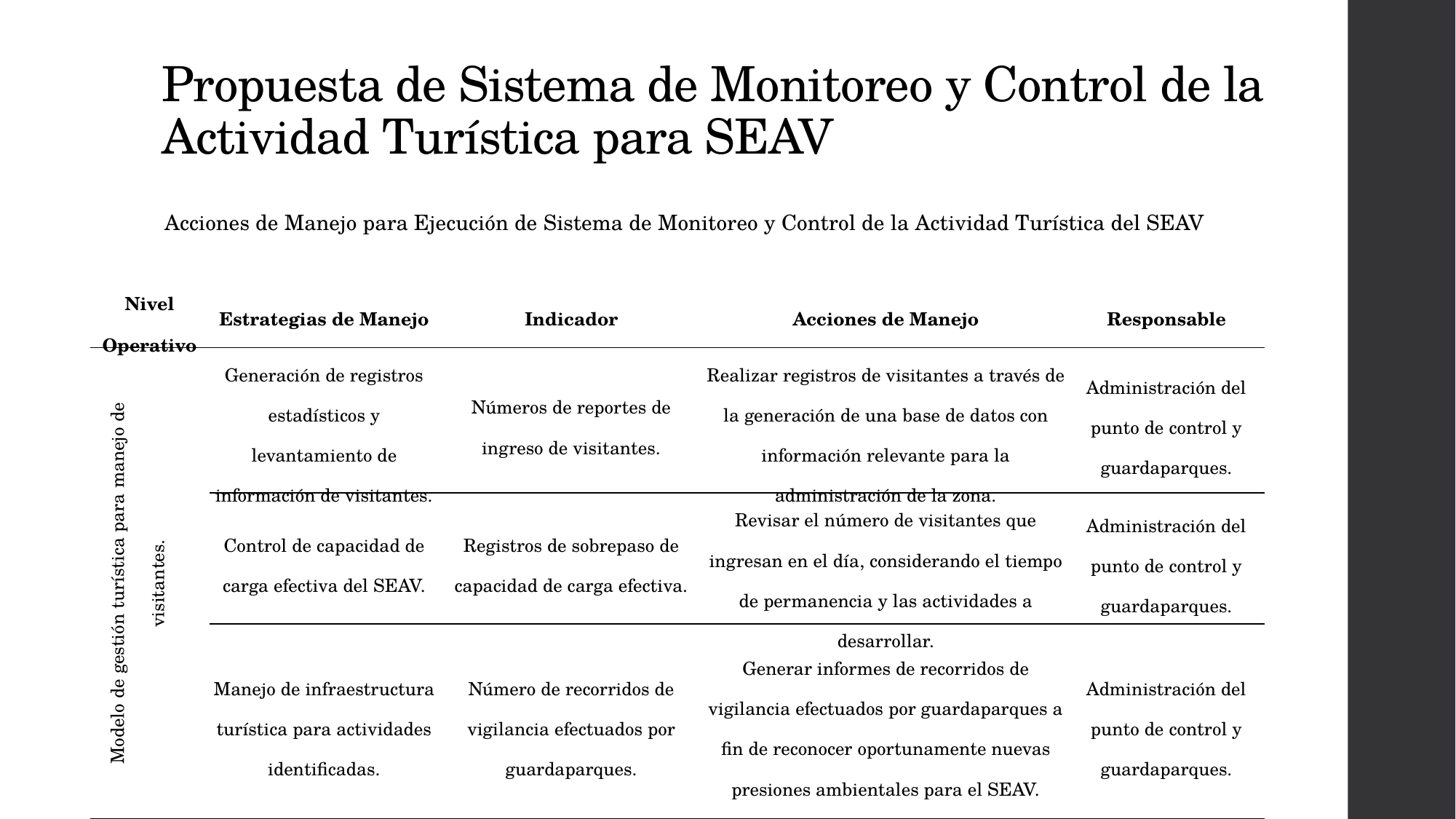

# Propuesta de Sistema de Monitoreo y Control de la Actividad Turística para SEAV
Acciones de Manejo para Ejecución de Sistema de Monitoreo y Control de la Actividad Turística del SEAV
| Nivel Operativo | Estrategias de Manejo | Indicador | Acciones de Manejo | Responsable |
| --- | --- | --- | --- | --- |
| Modelo de gestión turística para manejo de visitantes. | Generación de registros estadísticos y levantamiento de información de visitantes. | Números de reportes de ingreso de visitantes. | Realizar registros de visitantes a través de la generación de una base de datos con información relevante para la administración de la zona. | Administración del punto de control y guardaparques. |
|  | Control de capacidad de carga efectiva del SEAV. | Registros de sobrepaso de capacidad de carga efectiva. | Revisar el número de visitantes que ingresan en el día, considerando el tiempo de permanencia y las actividades a desarrollar. | Administración del punto de control y guardaparques. |
|  | Manejo de infraestructura turística para actividades identificadas. | Número de recorridos de vigilancia efectuados por guardaparques. | Generar informes de recorridos de vigilancia efectuados por guardaparques a fin de reconocer oportunamente nuevas presiones ambientales para el SEAV. | Administración del punto de control y guardaparques. |